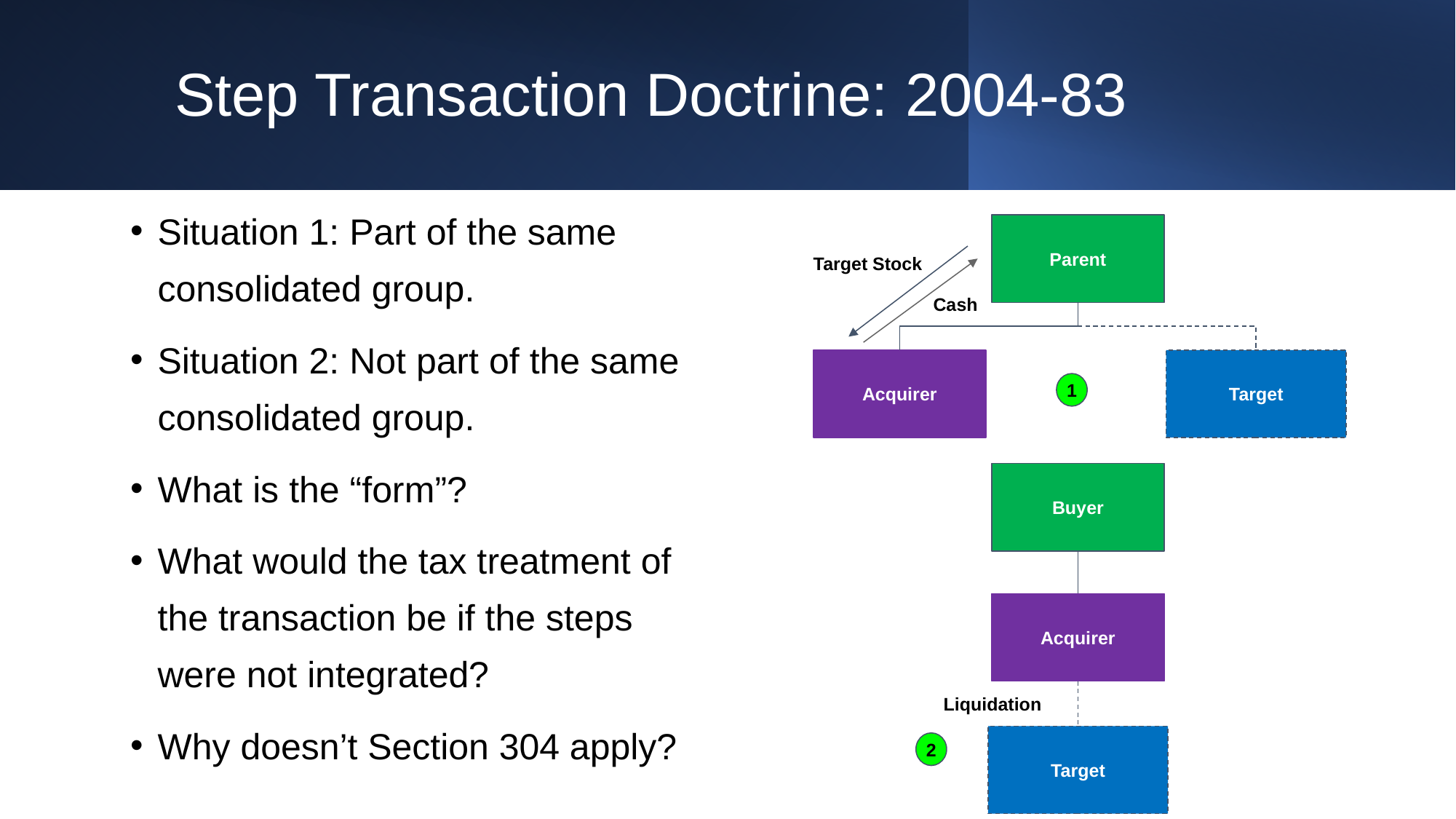

# Step Transaction Doctrine: 2004-83
Situation 1: Part of the same consolidated group.
Situation 2: Not part of the same consolidated group.
What is the “form”?
What would the tax treatment of the transaction be if the steps were not integrated?
Why doesn’t Section 304 apply?

Parent
Target Stock
Cash
Target
Acquirer
1
Buyer
Acquirer
Liquidation
Target
2